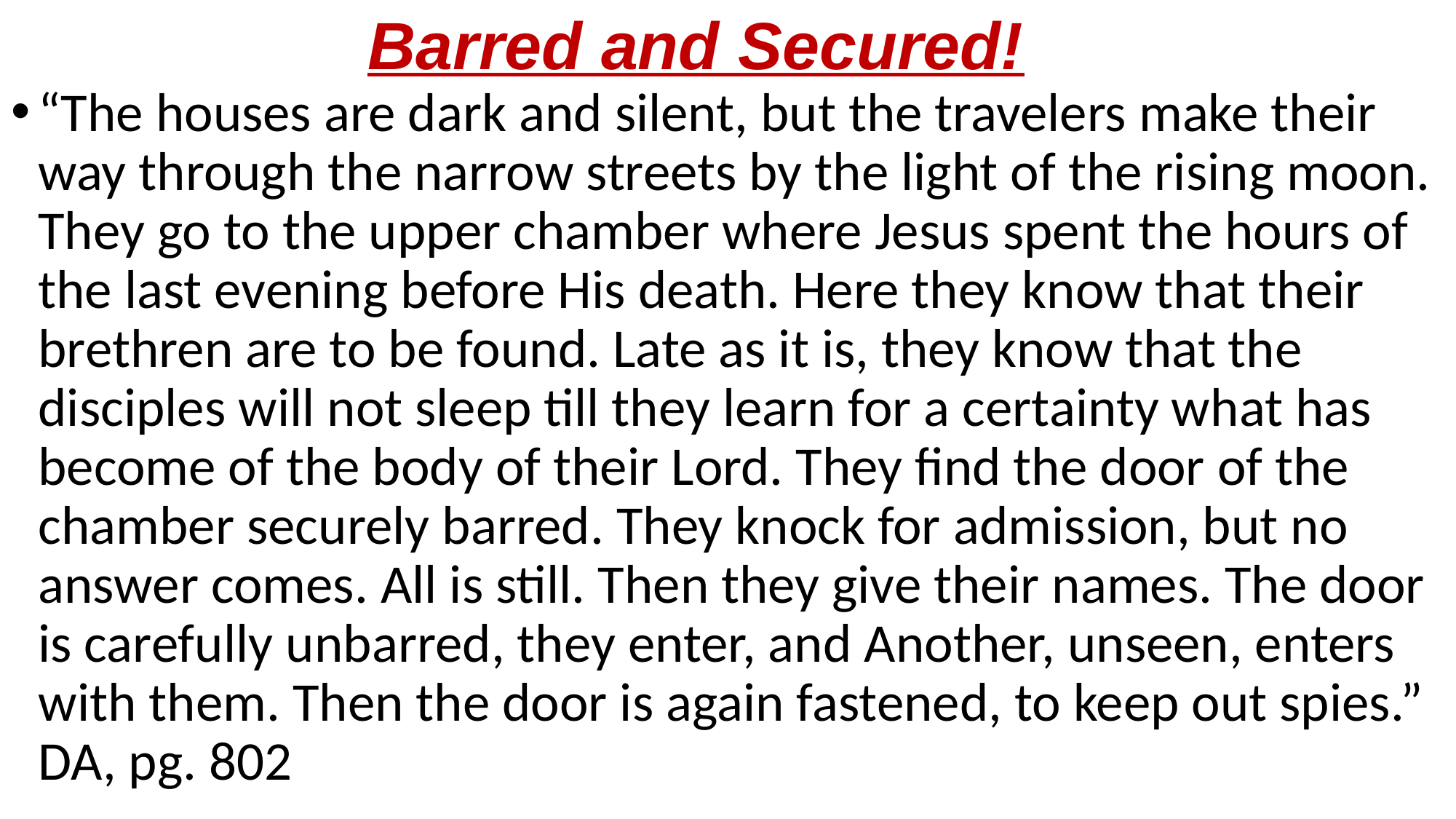

# Barred and Secured!
“The houses are dark and silent, but the travelers make their way through the narrow streets by the light of the rising moon. They go to the upper chamber where Jesus spent the hours of the last evening before His death. Here they know that their brethren are to be found. Late as it is, they know that the disciples will not sleep till they learn for a certainty what has become of the body of their Lord. They find the door of the chamber securely barred. They knock for admission, but no answer comes. All is still. Then they give their names. The door is carefully unbarred, they enter, and Another, unseen, enters with them. Then the door is again fastened, to keep out spies.”  DA, pg. 802